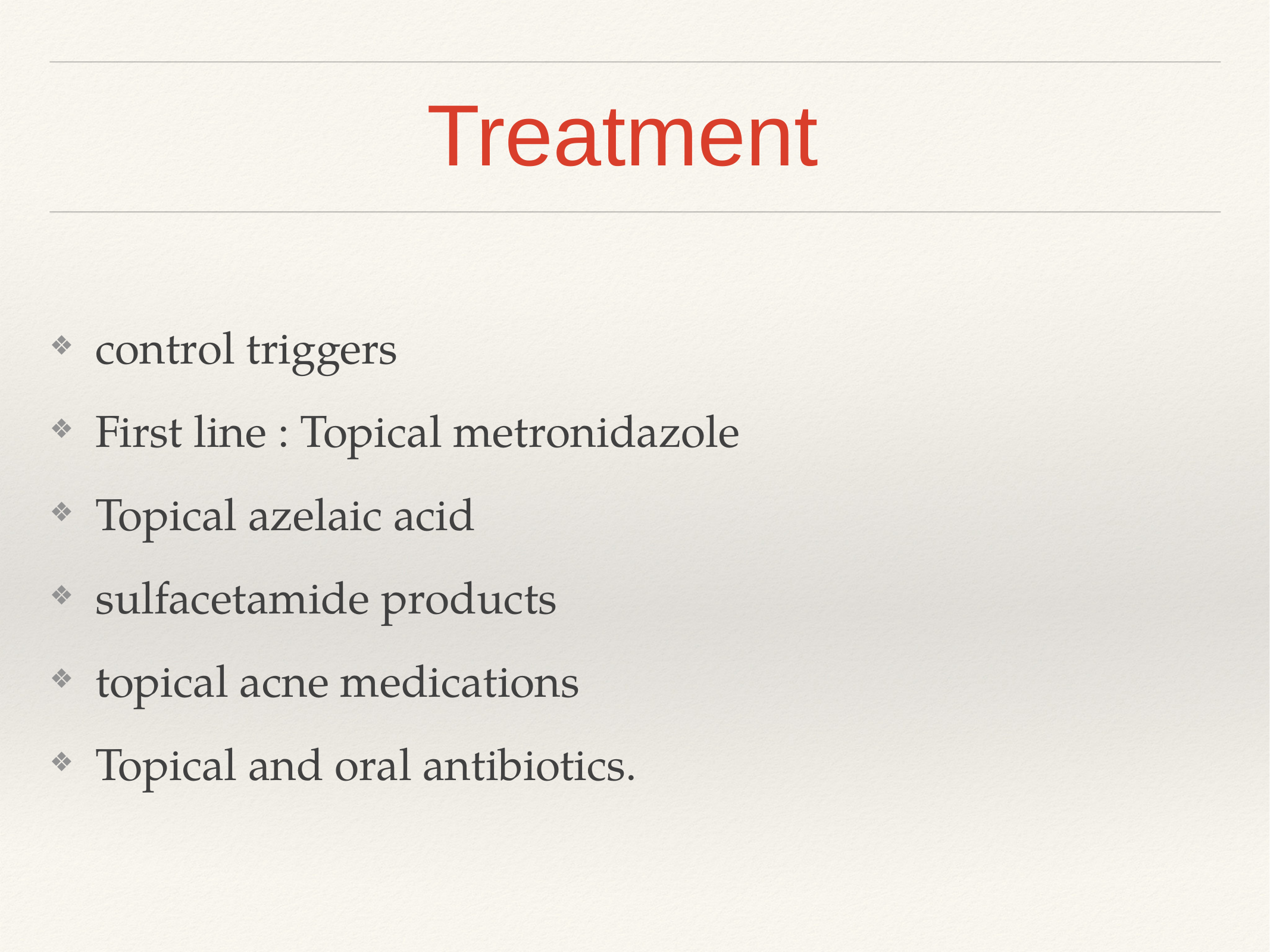

# Treatment
control triggers
First line : Topical metronidazole
Topical azelaic acid
sulfacetamide products
topical acne medications
Topical and oral antibiotics.